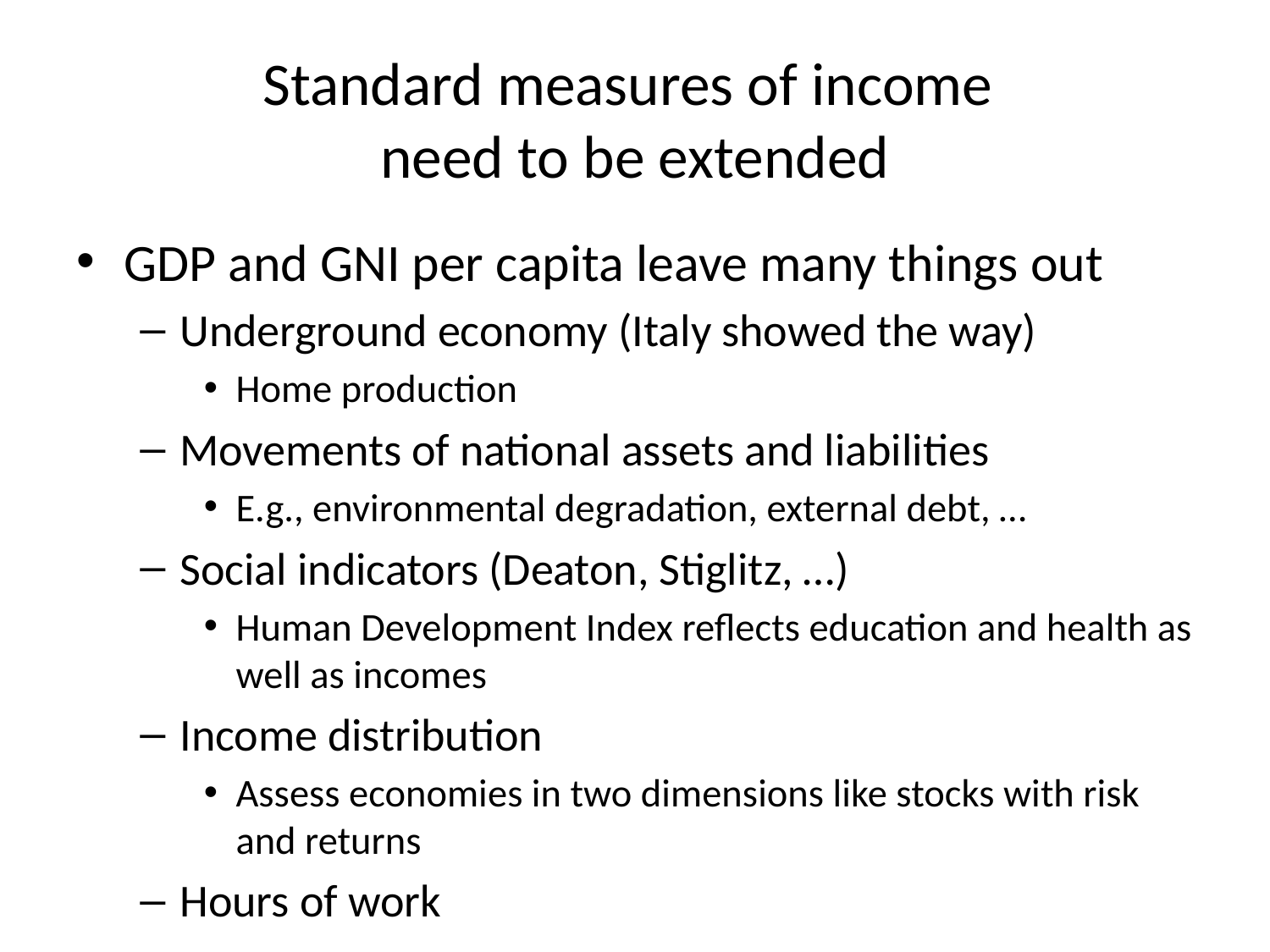

# Standard measures of income need to be extended
GDP and GNI per capita leave many things out
Underground economy (Italy showed the way)
Home production
Movements of national assets and liabilities
E.g., environmental degradation, external debt, …
Social indicators (Deaton, Stiglitz, …)
Human Development Index reflects education and health as well as incomes
Income distribution
Assess economies in two dimensions like stocks with risk and returns
Hours of work